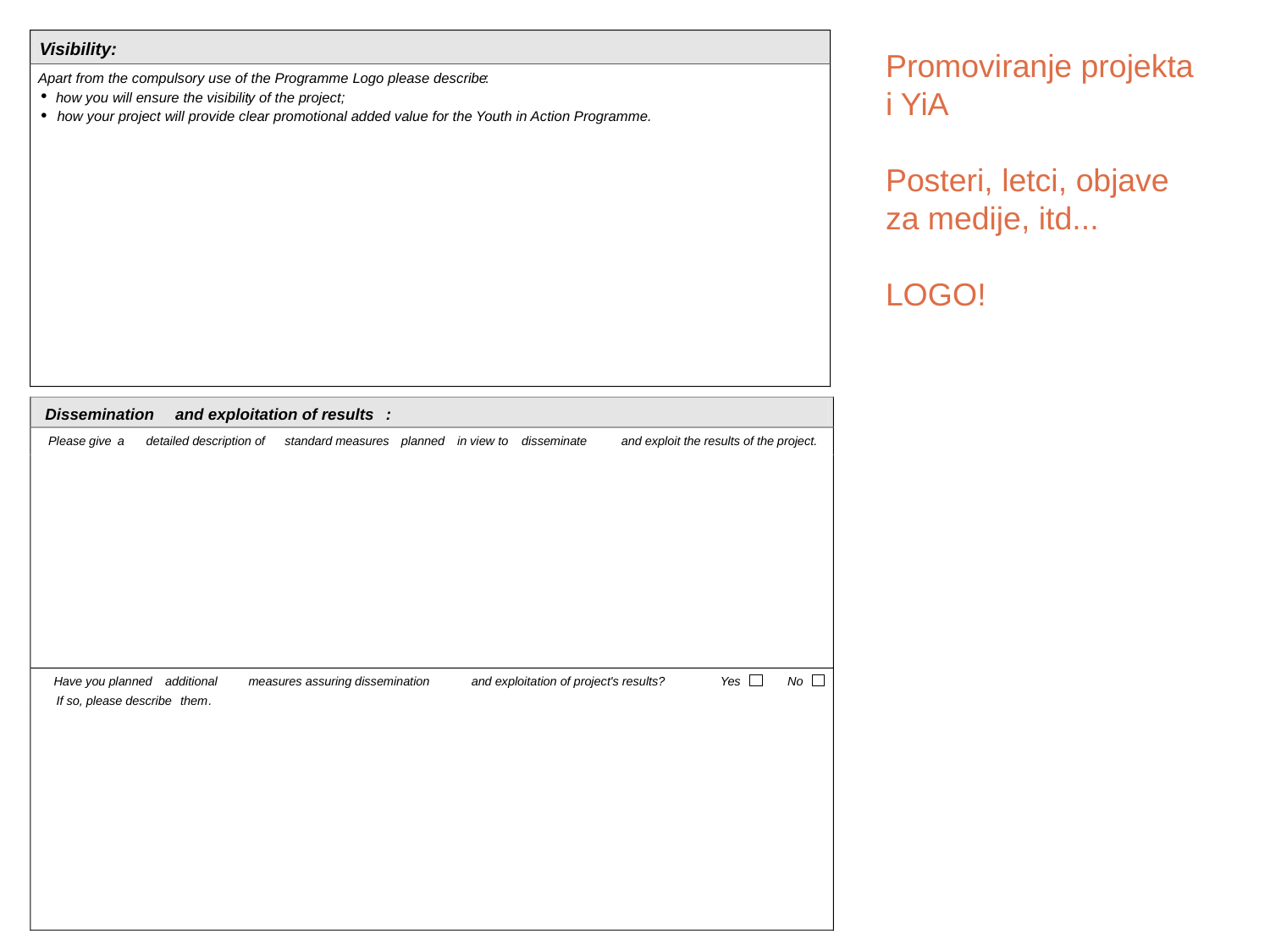

Visibility:

Apart from the compulsory use of the Programme Logo please describe

:

•
how you will ensure the visibilit
y of the project;

•
how your project will provide clear promotional added value for the Youth in Action Programme.

Promoviranje projekta i YiA

Posteri, letci, objave za medije, itd...

LOGO!

Dissemination
and exploitation of results
:

Please give
a
detailed description of
standard measures

planned

in view to
disseminate

and exploit the results of the project.

Have you planned
additional
measures assuring dissemination

and exploitation of project's results?

Yes

No

If so, please describe
them
.